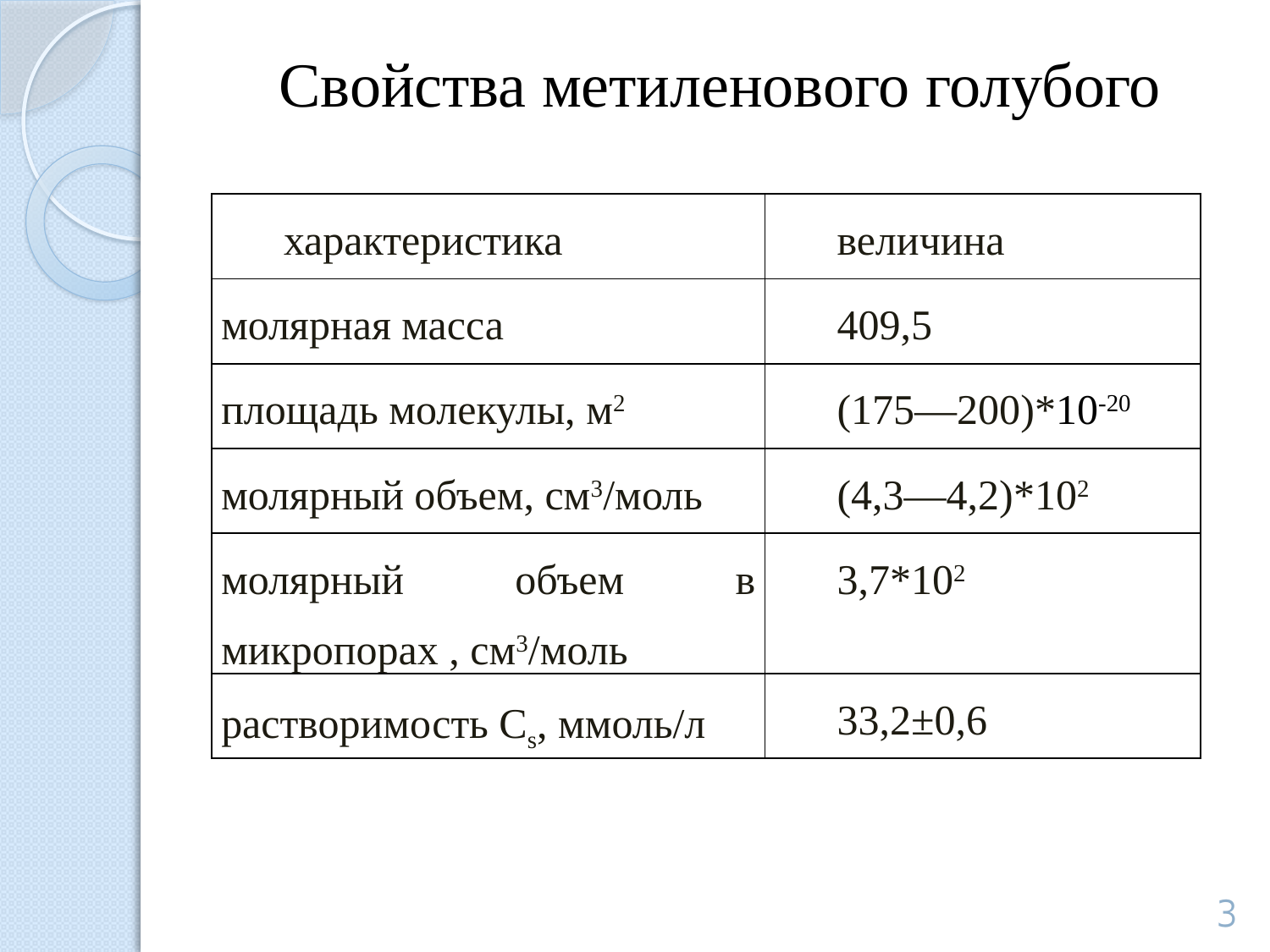

# Свойства метиленового голубого
| характеристика | величина |
| --- | --- |
| молярная масса | 409,5 |
| площадь молекулы, м2 | (175—200)\*10-20 |
| молярный объем, см3/моль | (4,3—4,2)\*102 |
| молярный объем в микропорах , см3/моль | 3,7\*102 |
| растворимость Сs, ммоль/л | 33,2±0,6 |

3